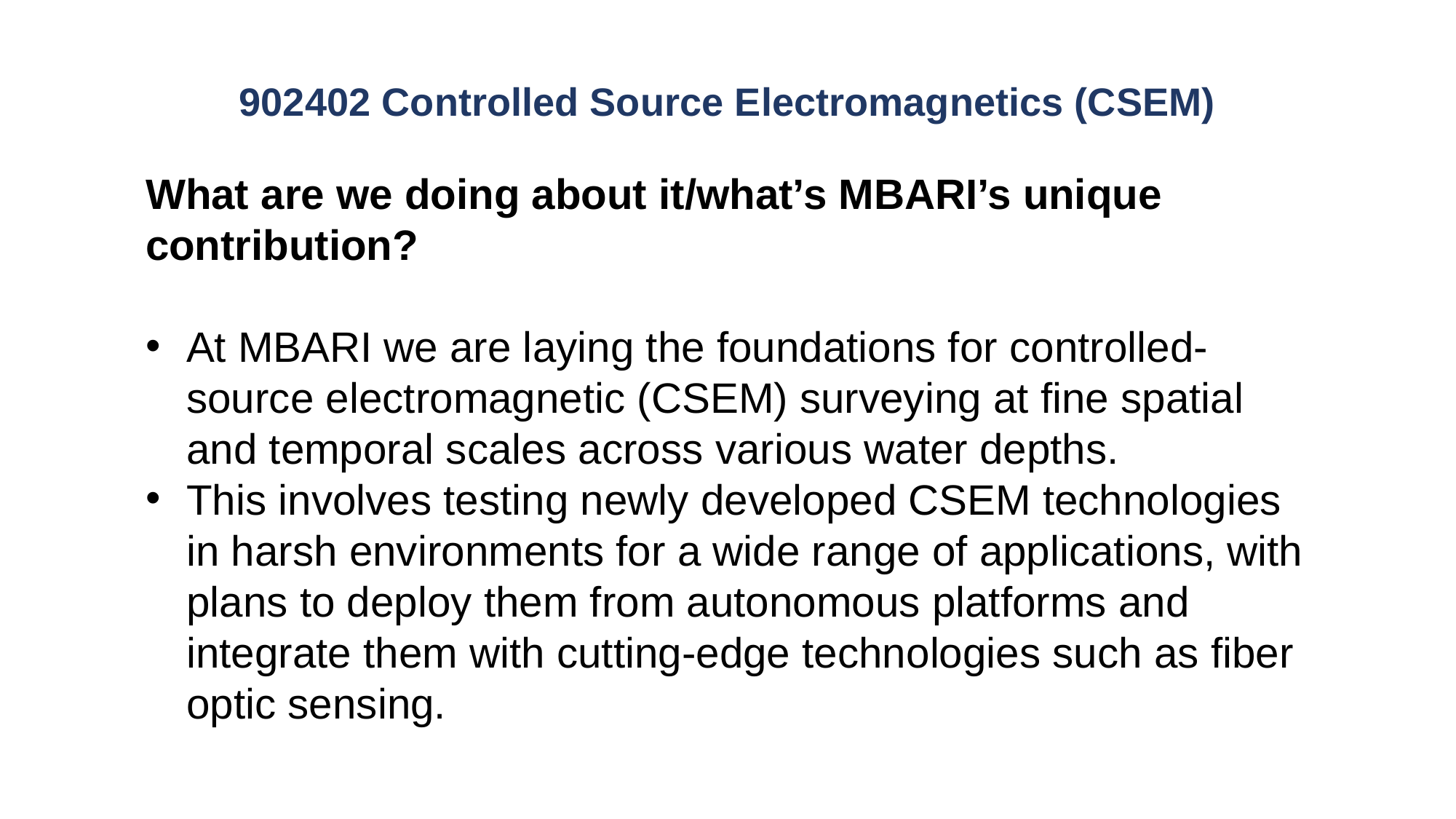

902402 Controlled Source Electromagnetics (CSEM)
What are we doing about it/what’s MBARI’s unique contribution?

At MBARI we are laying the foundations for controlled-source electromagnetic (CSEM) surveying at fine spatial and temporal scales across various water depths.
This involves testing newly developed CSEM technologies in harsh environments for a wide range of applications, with plans to deploy them from autonomous platforms and integrate them with cutting-edge technologies such as fiber optic sensing.